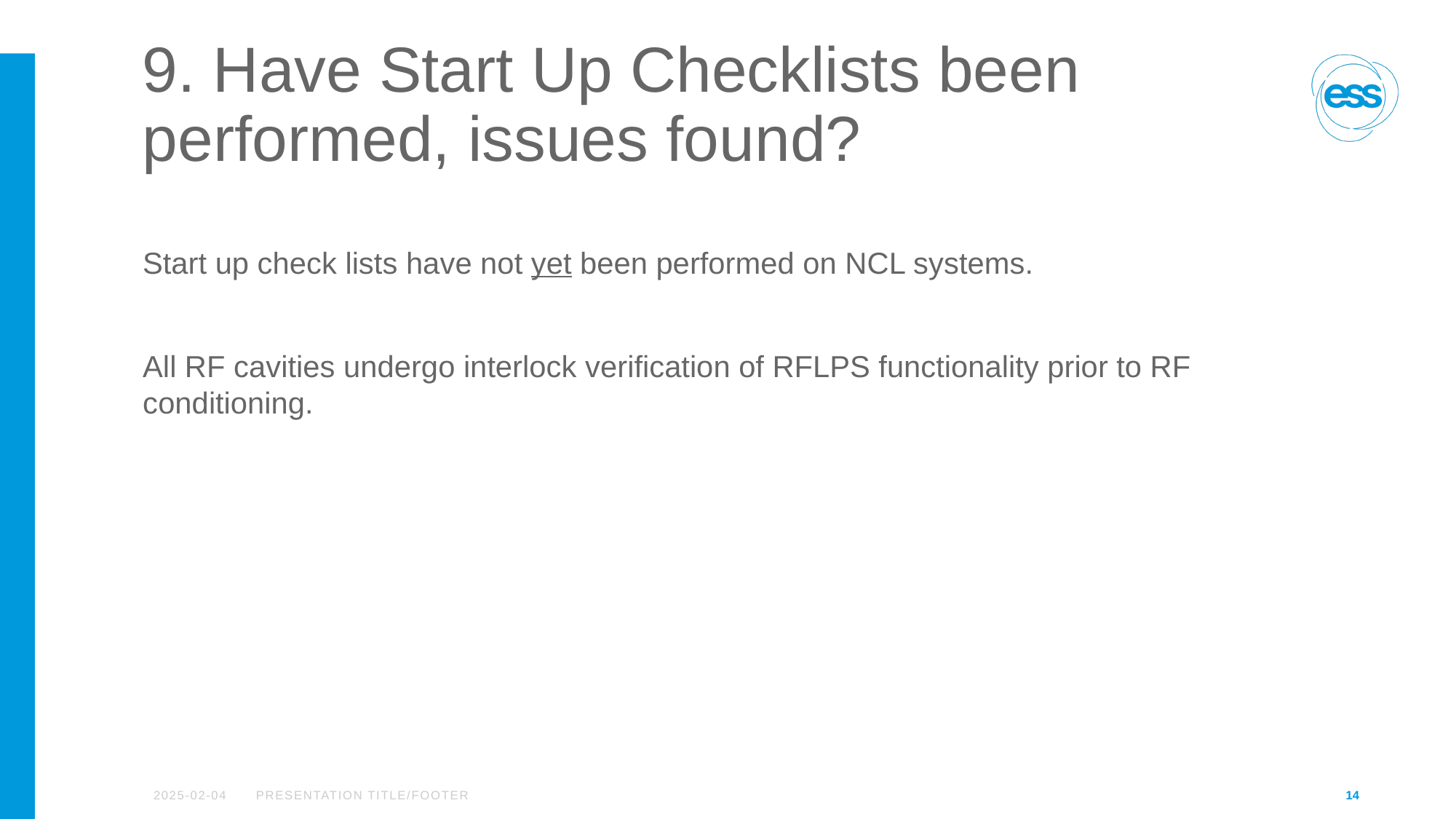

# 9. Have Start Up Checklists been performed, issues found?

Start up check lists have not yet been performed on NCL systems.

All RF cavities undergo interlock verification of RFLPS functionality prior to RF conditioning.

2025-02-04
PRESENTATION TITLE/FOOTER
14